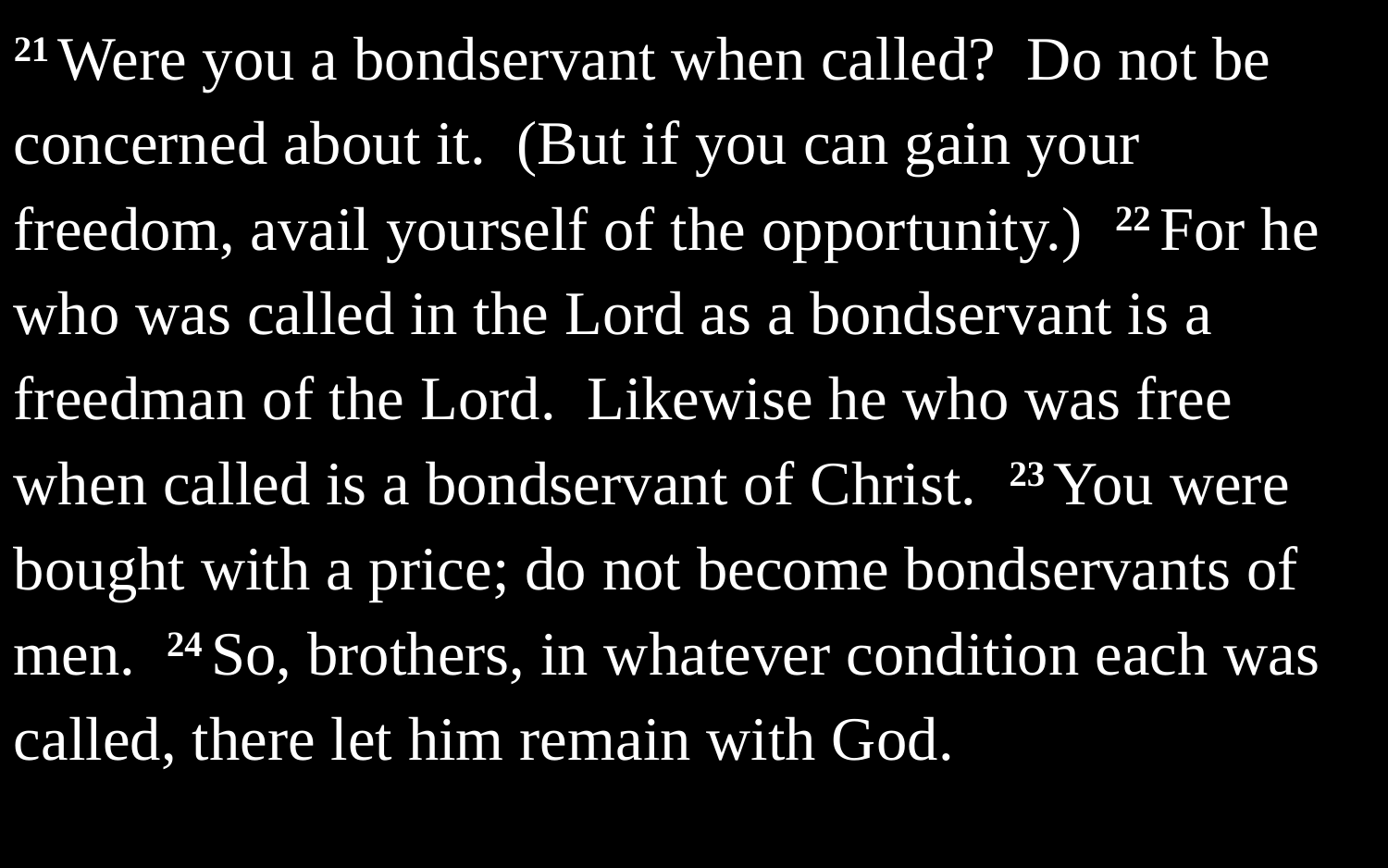

21 Were you a bondservant when called?  Do not be concerned about it.  (But if you can gain your freedom, avail yourself of the opportunity.)  22 For he who was called in the Lord as a bondservant is a freedman of the Lord.  Likewise he who was free when called is a bondservant of Christ.  23 You were bought with a price; do not become bondservants of men.  24 So, brothers, in whatever condition each was called, there let him remain with God.